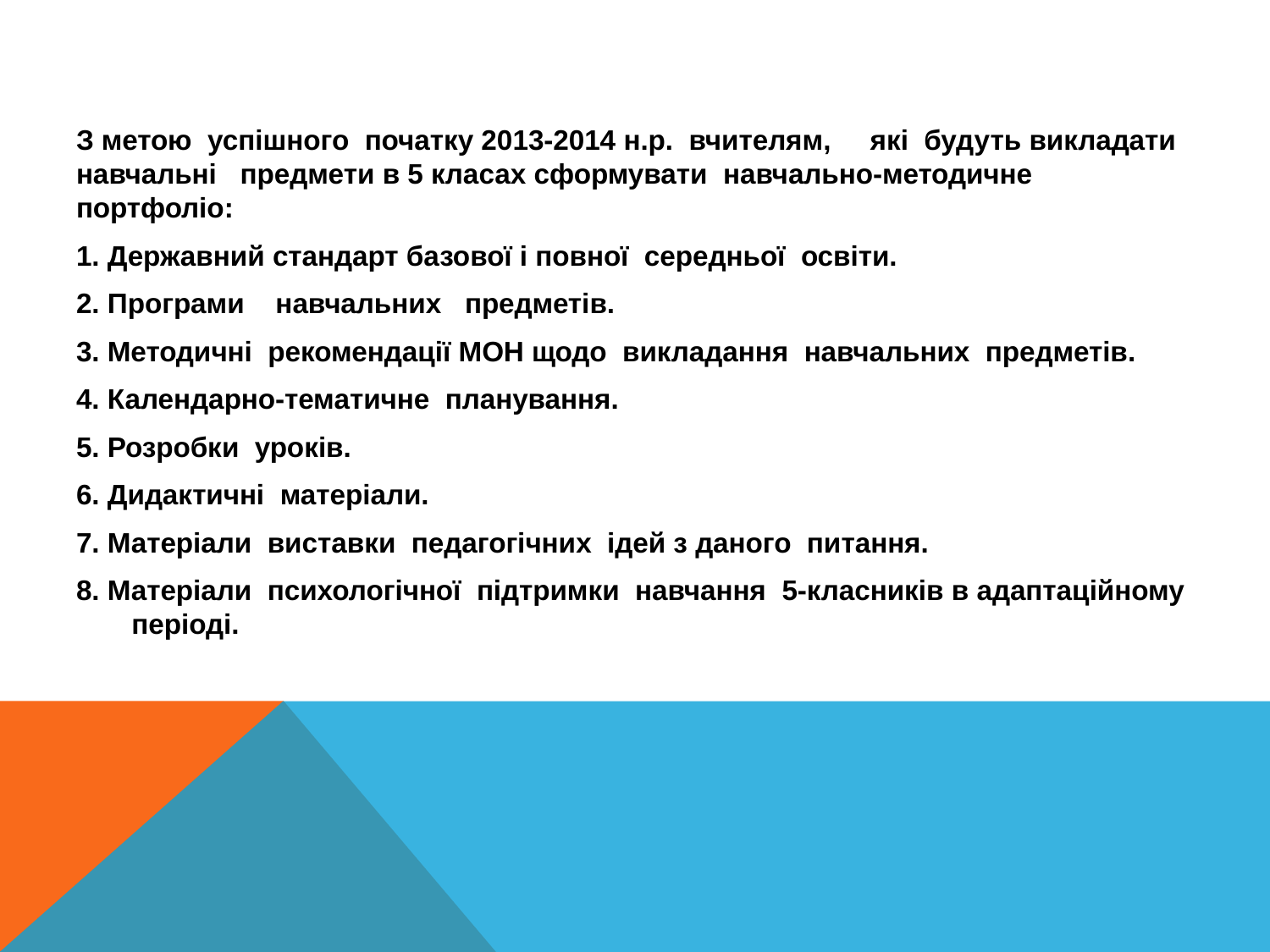

З метою  успішного  початку 2013-2014 н.р.  вчителям,     які  будуть викладати навчальні   предмети в 5 класах сформувати  навчально-методичне  портфоліо:
1. Державний стандарт базової і повної  середньої  освіти.
2. Програми    навчальних   предметів.
3. Методичні  рекомендації МОН щодо  викладання  навчальних  предметів.
4. Календарно-тематичне  планування.
5. Розробки  уроків.
6. Дидактичні  матеріали.
7. Матеріали  виставки  педагогічних  ідей з даного  питання.
8. Матеріали  психологічної  підтримки  навчання  5-класників в адаптаційному  періоді.